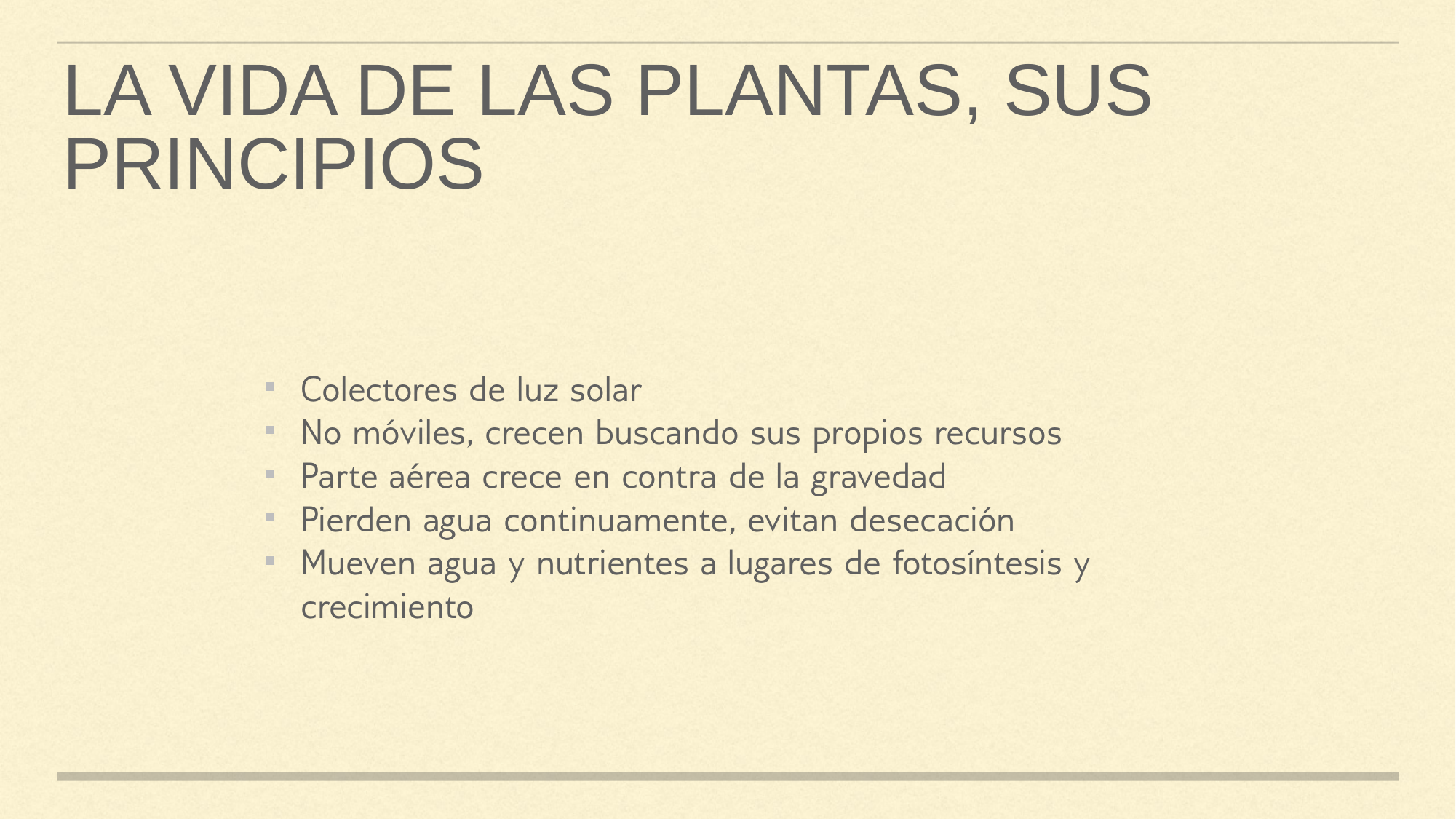

La vida de las plantas, sus principios
Colectores de luz solar
No móviles, crecen buscando sus propios recursos
Parte aérea crece en contra de la gravedad
Pierden agua continuamente, evitan desecación
Mueven agua y nutrientes a lugares de fotosíntesis y crecimiento